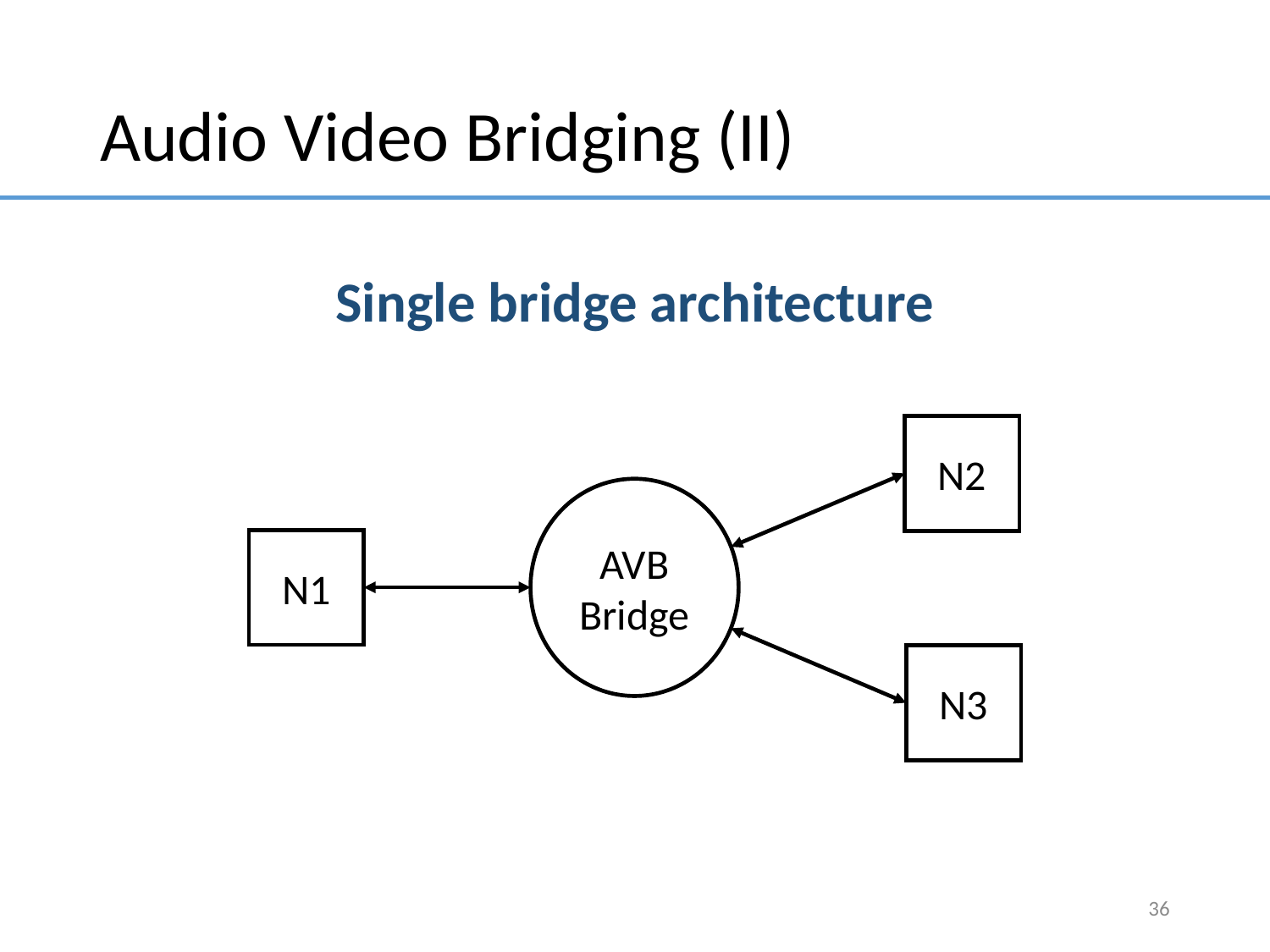

# Audio Video Bridging (II)
Single bridge architecture
N2

AVB Bridge
N1
N3
36